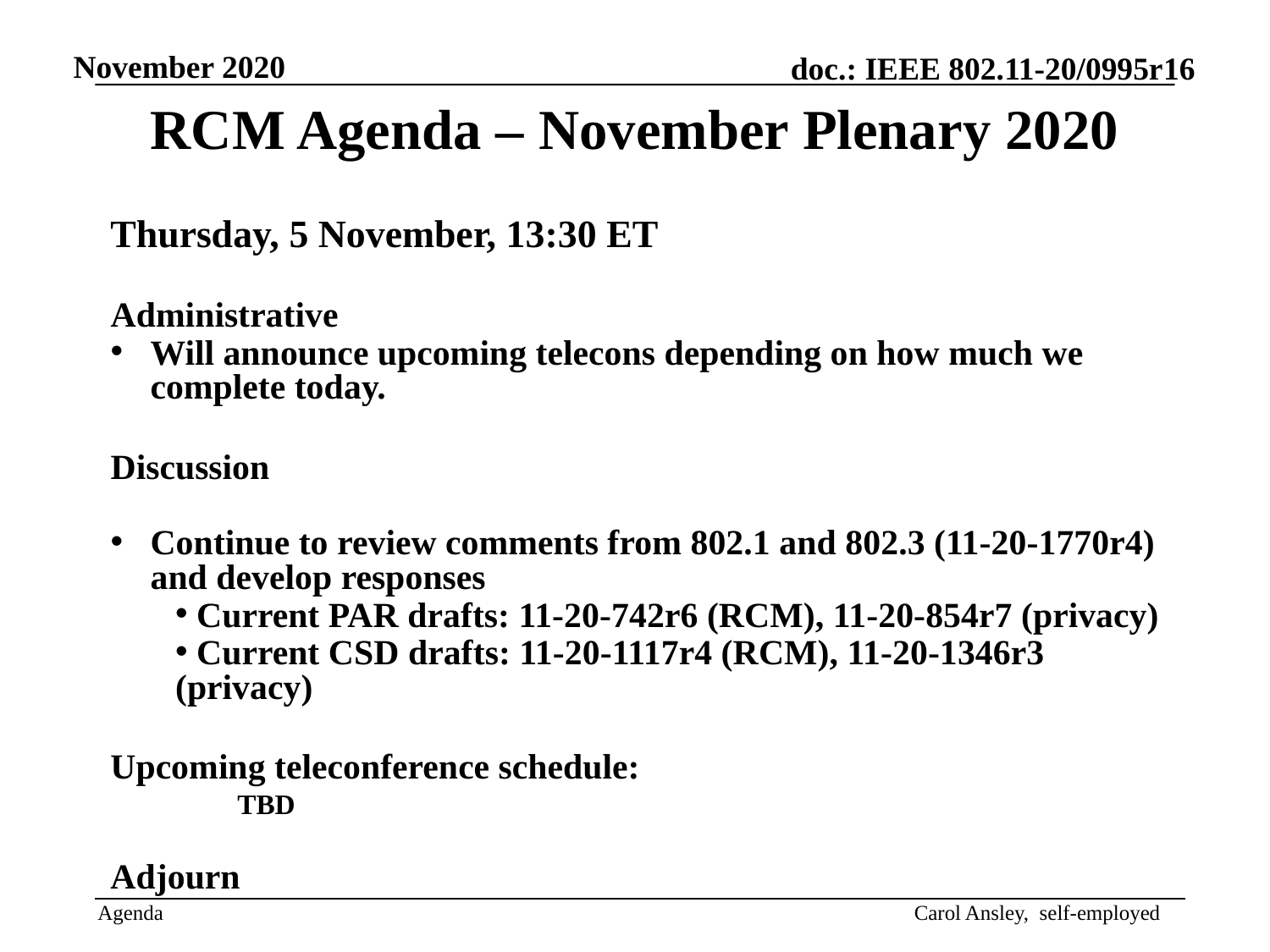

RCM Agenda – November Plenary 2020
Thursday, 5 November, 13:30 ET

Administrative
Will announce upcoming telecons depending on how much we complete today.

Discussion

Continue to review comments from 802.1 and 802.3 (11-20-1770r4) and develop responses
 Current PAR drafts: 11-20-742r6 (RCM), 11-20-854r7 (privacy)
 Current CSD drafts: 11-20-1117r4 (RCM), 11-20-1346r3 (privacy)

Upcoming teleconference schedule:
	TBD

Adjourn